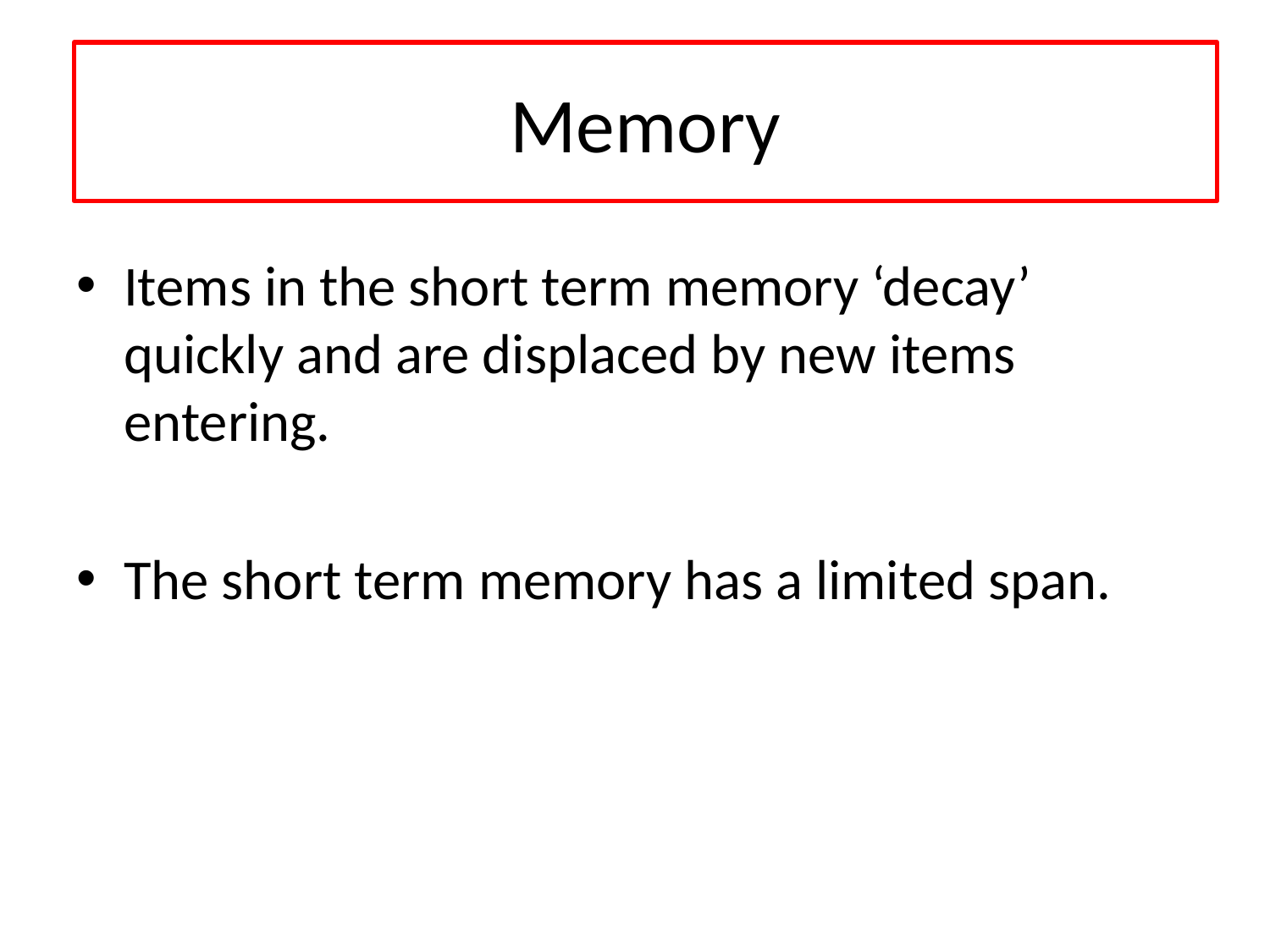

Memory
Items in the short term memory ‘decay’ quickly and are displaced by new items entering.

The short term memory has a limited span.